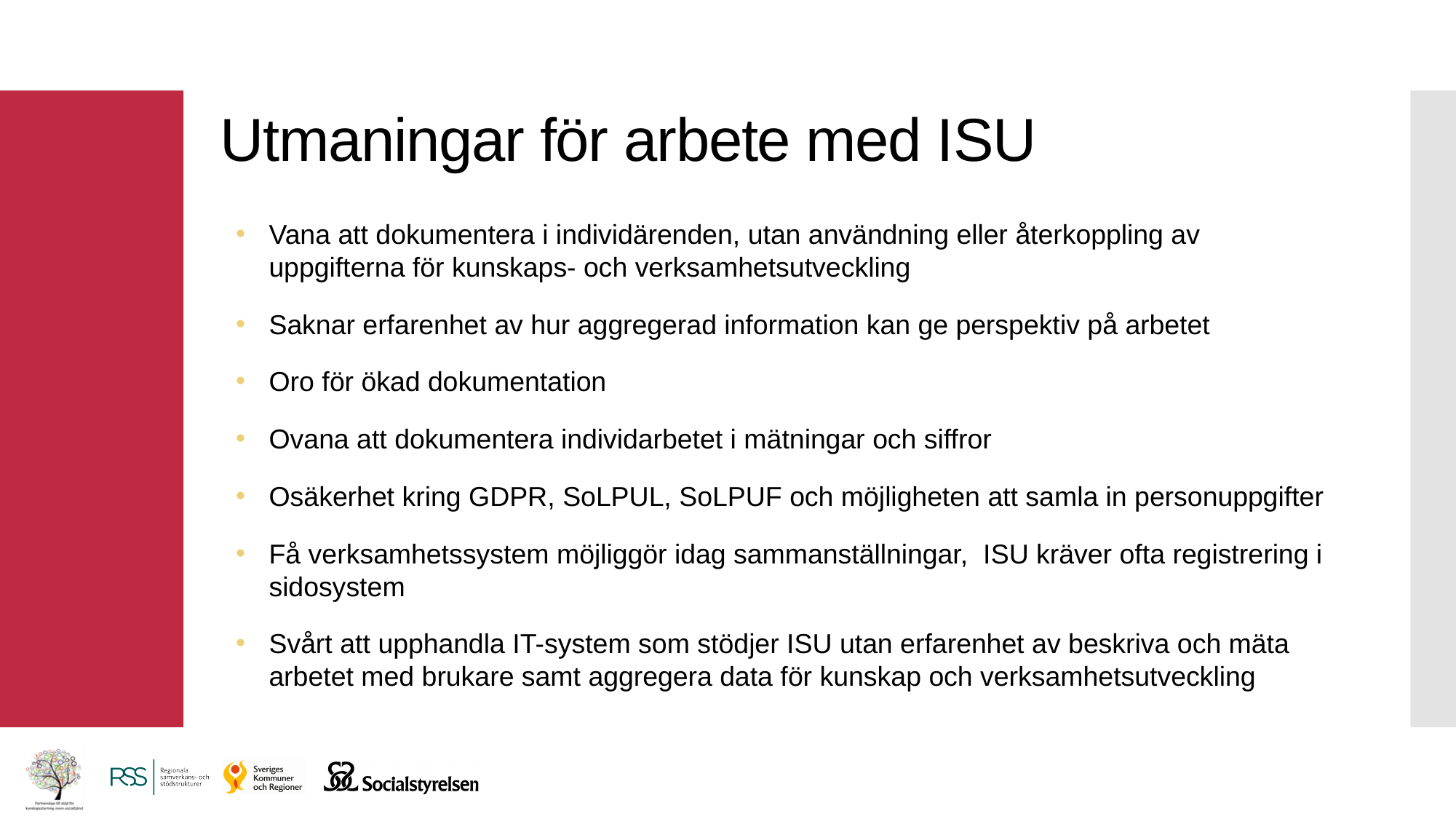

# Utmaningar för arbete med ISU
Vana att dokumentera i individärenden, utan användning eller återkoppling av uppgifterna för kunskaps- och verksamhetsutveckling
Saknar erfarenhet av hur aggregerad information kan ge perspektiv på arbetet
Oro för ökad dokumentation
Ovana att dokumentera individarbetet i mätningar och siffror
Osäkerhet kring GDPR, SoLPUL, SoLPUF och möjligheten att samla in personuppgifter
Få verksamhetssystem möjliggör idag sammanställningar,  ISU kräver ofta registrering i sidosystem
Svårt att upphandla IT-system som stödjer ISU utan erfarenhet av beskriva och mäta arbetet med brukare samt aggregera data för kunskap och verksamhetsutveckling